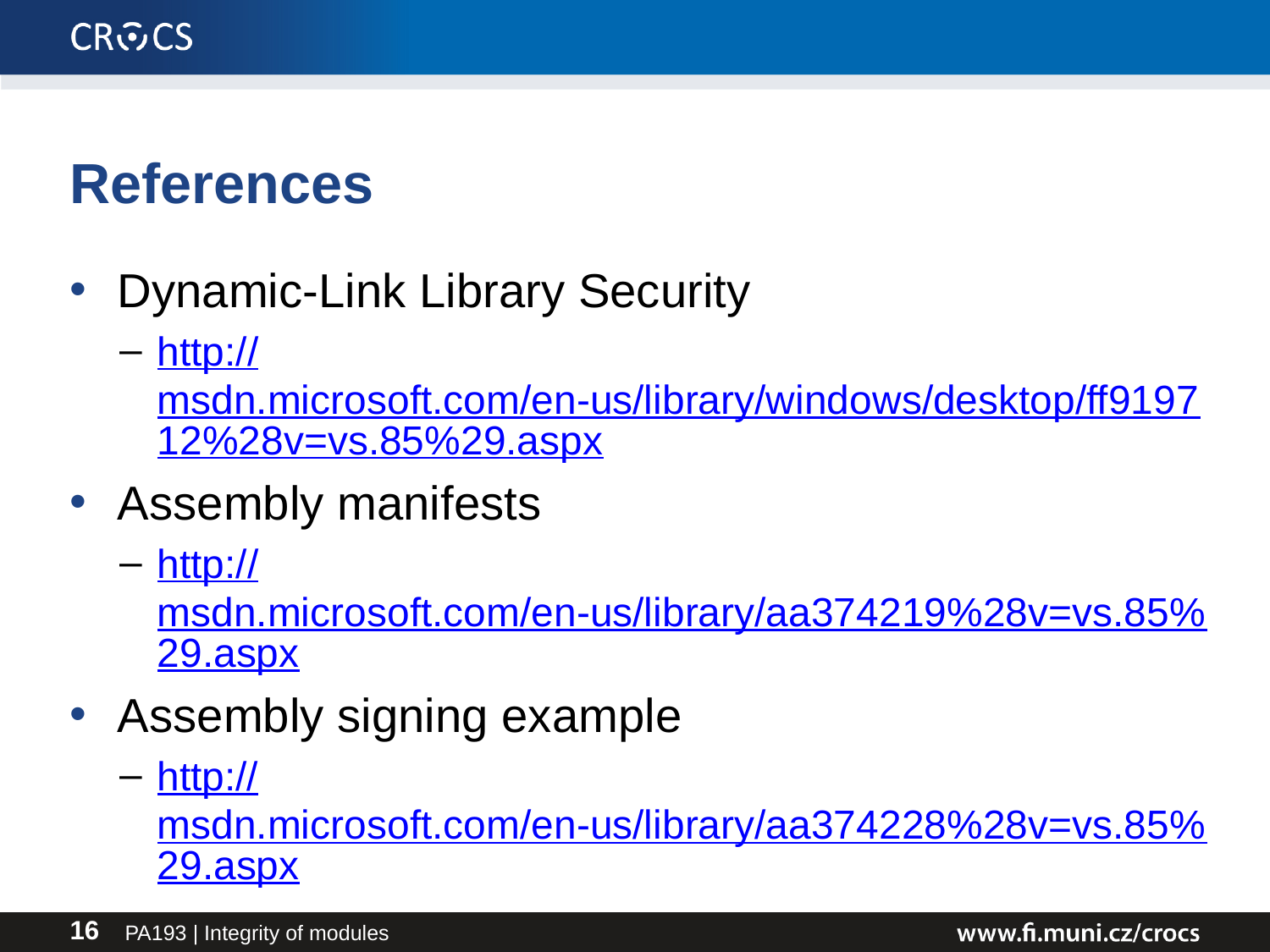

# References
Dynamic-Link Library Security
http://msdn.microsoft.com/en-us/library/windows/desktop/ff919712%28v=vs.85%29.aspx
Assembly manifests
http://msdn.microsoft.com/en-us/library/aa374219%28v=vs.85%29.aspx
Assembly signing example
http://msdn.microsoft.com/en-us/library/aa374228%28v=vs.85%29.aspx

PA193 | Integrity of modules
16